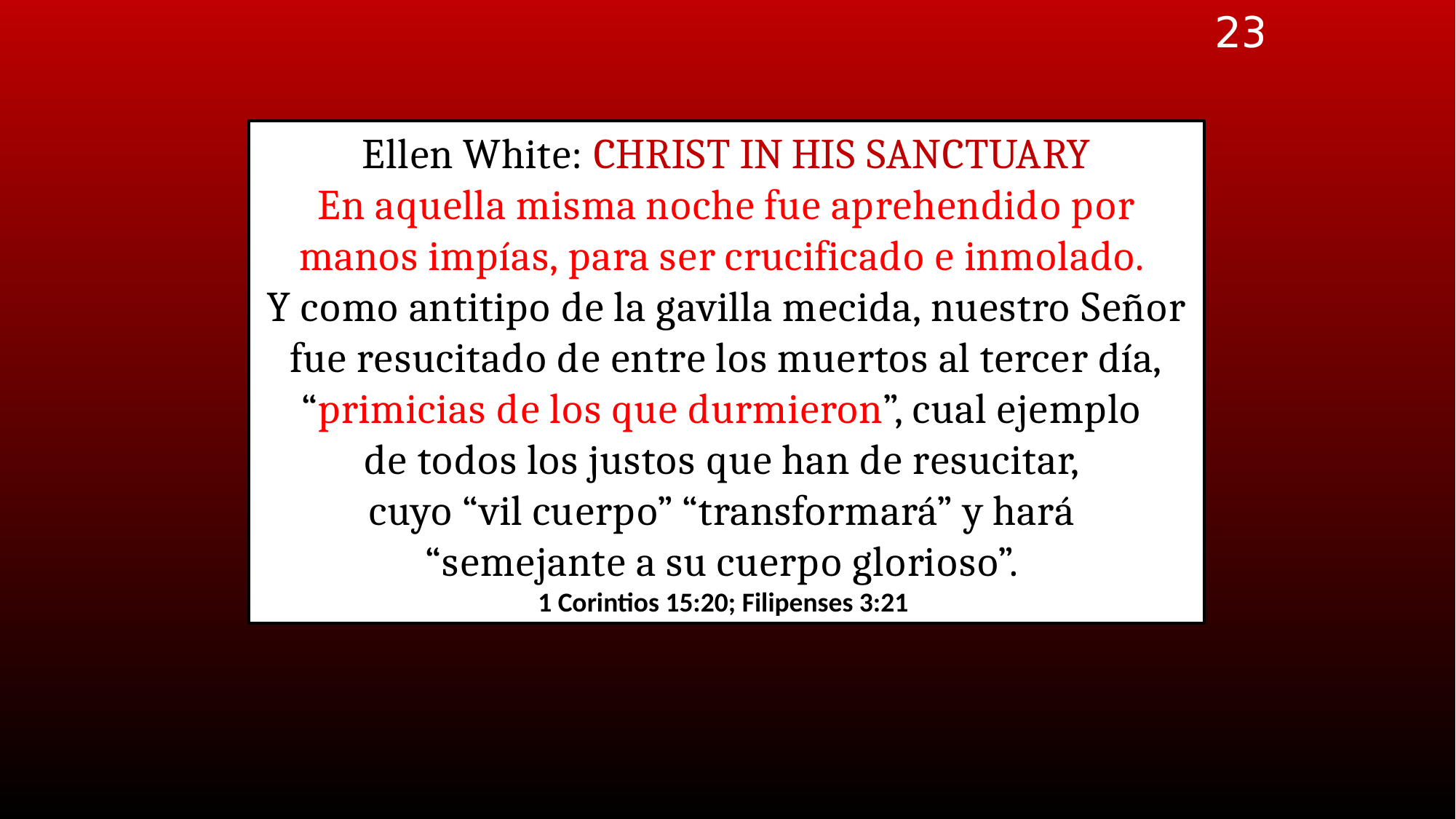

23
Ellen White: CHRIST IN HIS SANCTUARY
En aquella misma noche fue aprehendido por manos impías, para ser crucificado e inmolado.
Y como antitipo de la gavilla mecida, nuestro Señor fue resucitado de entre los muertos al tercer día, “primicias de los que durmieron”, cual ejemplo
de todos los justos que han de resucitar,
cuyo “vil cuerpo” “transformará” y hará
“semejante a su cuerpo glorioso”.
1 Corintios 15:20; Filipenses 3:21